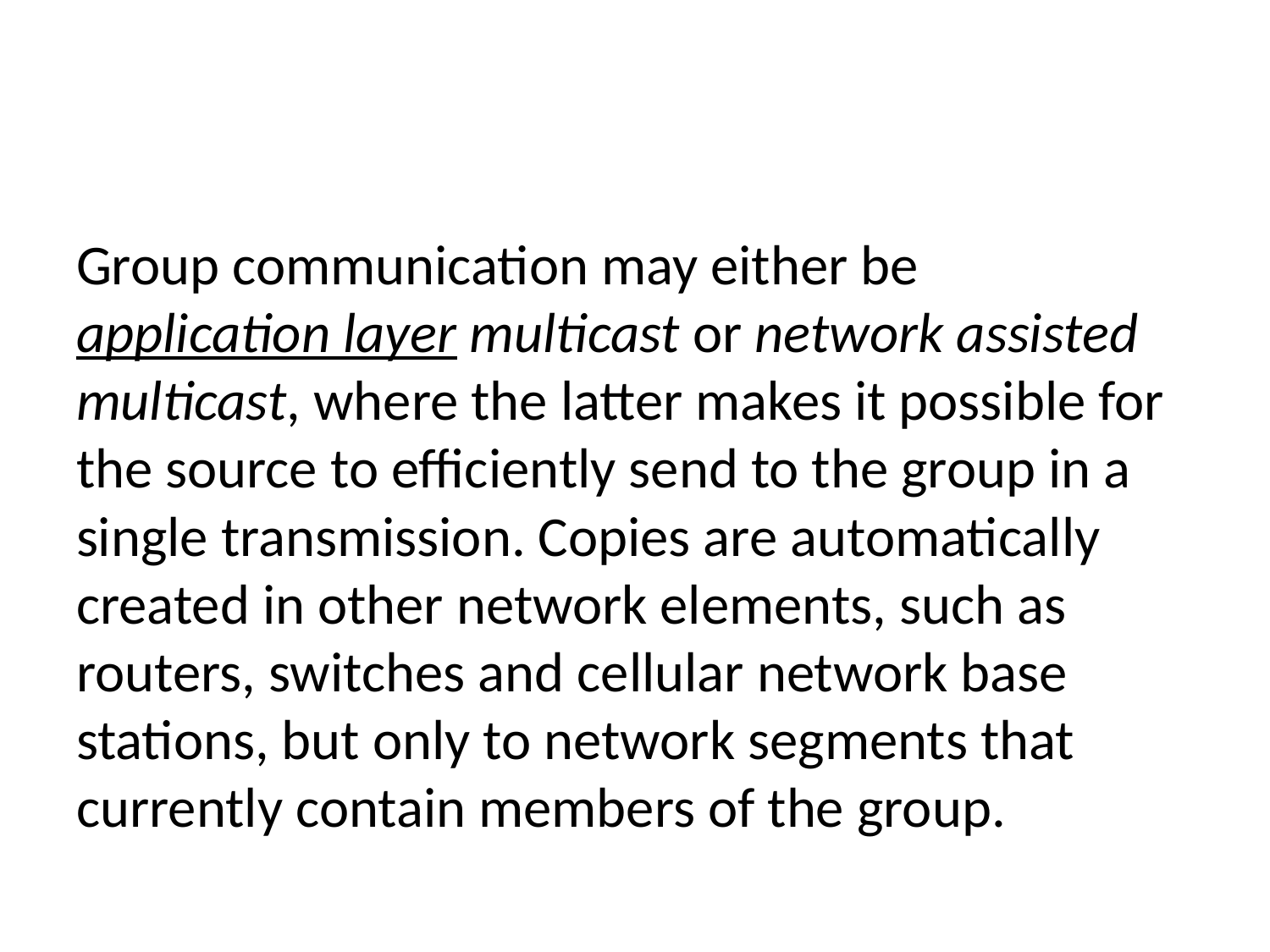

Group communication may either be application layer multicast or network assisted multicast, where the latter makes it possible for the source to efficiently send to the group in a single transmission. Copies are automatically created in other network elements, such as routers, switches and cellular network base stations, but only to network segments that currently contain members of the group.